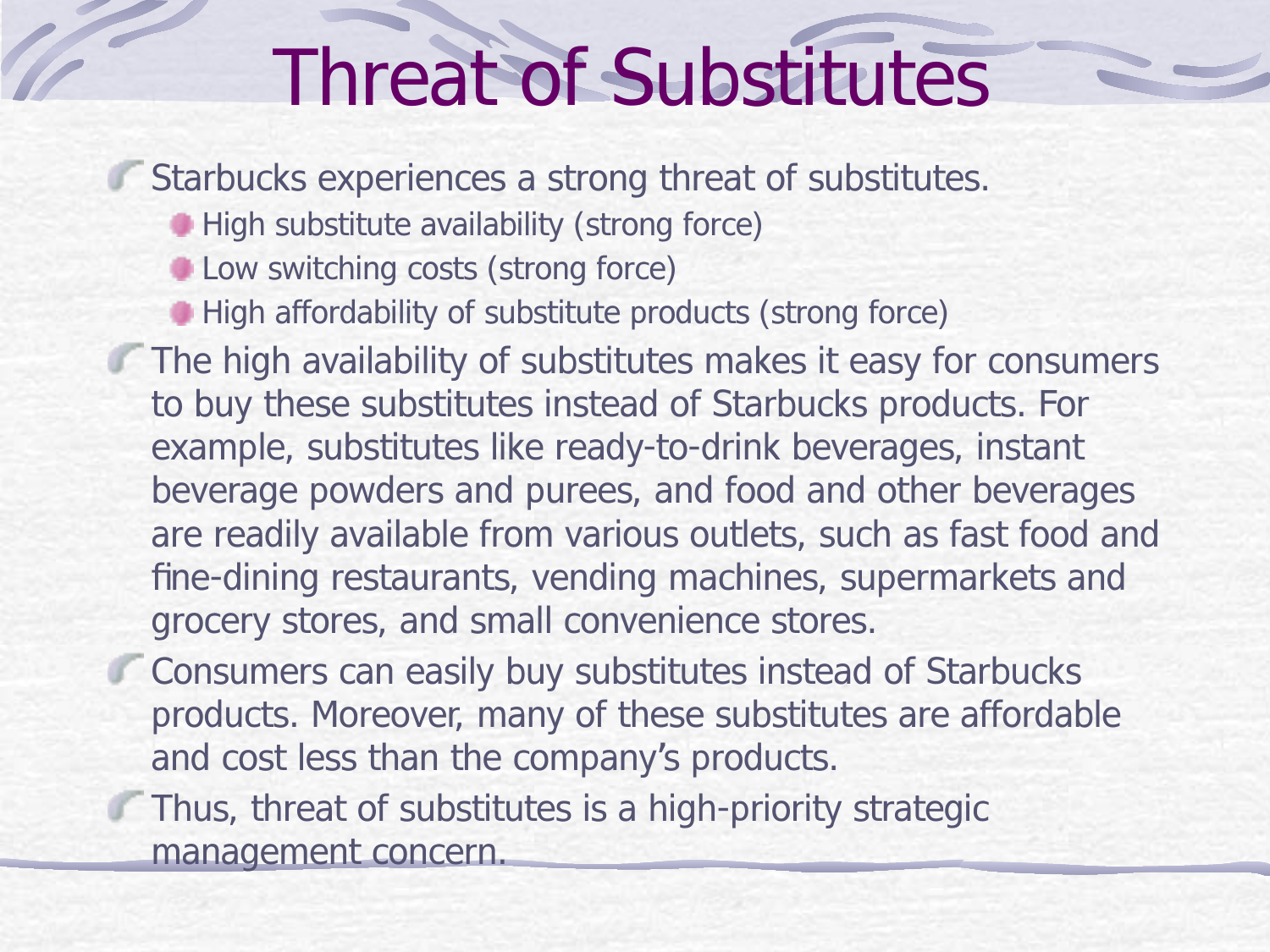

# Threat of Substitutes
Starbucks experiences a strong threat of substitutes.
High substitute availability (strong force)
Low switching costs (strong force)
High affordability of substitute products (strong force)
The high availability of substitutes makes it easy for consumers to buy these substitutes instead of Starbucks products. For example, substitutes like ready-to-drink beverages, instant beverage powders and purees, and food and other beverages are readily available from various outlets, such as fast food and fine-dining restaurants, vending machines, supermarkets and grocery stores, and small convenience stores.
Consumers can easily buy substitutes instead of Starbucks products. Moreover, many of these substitutes are affordable and cost less than the company’s products.
Thus, threat of substitutes is a high-priority strategic management concern.